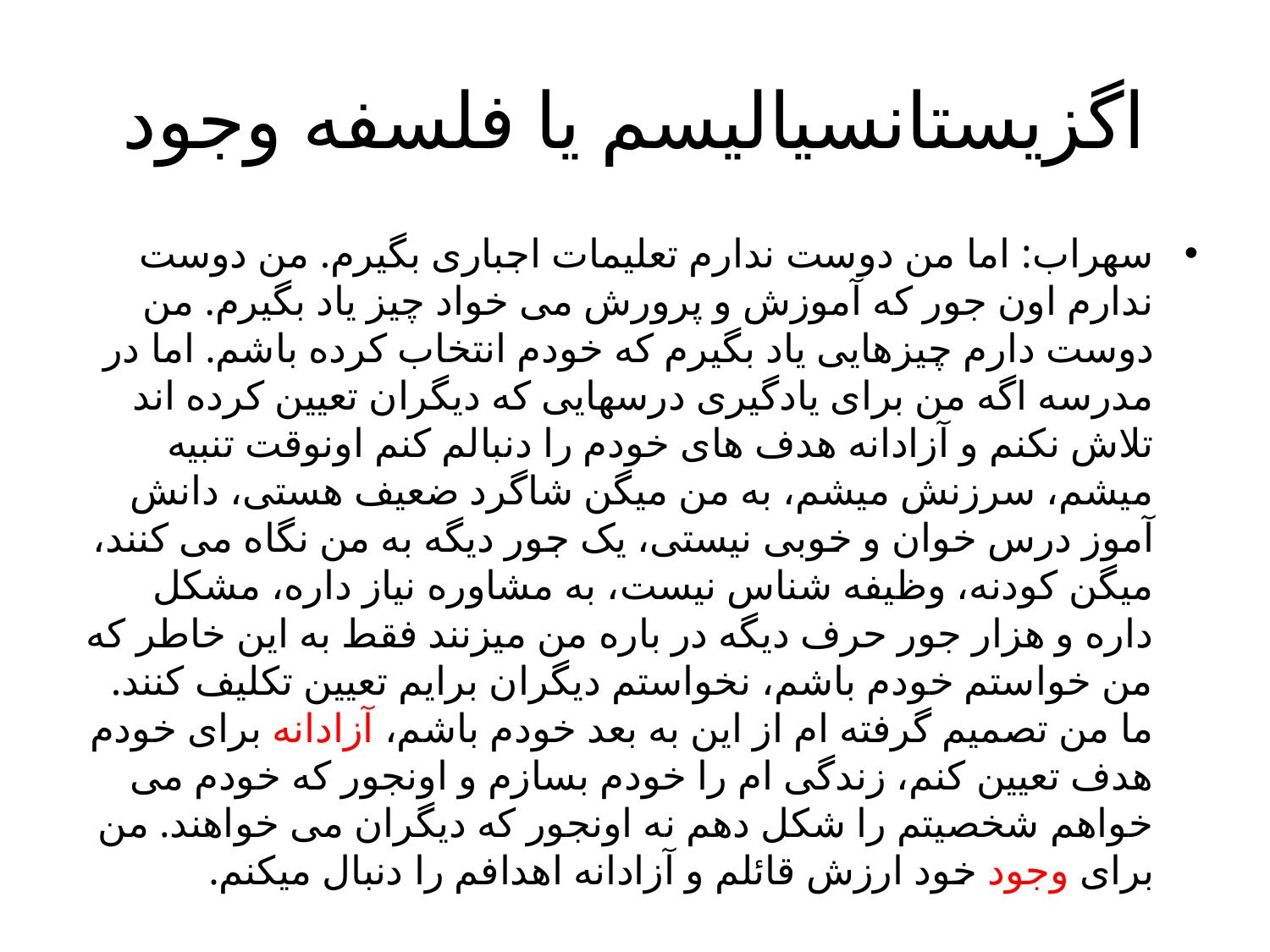

# اگزیستانسیالیسم یا فلسفه وجود
سهراب: اما من دوست ندارم تعلیمات اجباری بگیرم. من دوست ندارم اون جور که آموزش و پرورش می خواد چیز یاد بگیرم. من دوست دارم چیزهایی یاد بگیرم که خودم انتخاب کرده باشم. اما در مدرسه اگه من برای یادگیری درسهایی که دیگران تعیین کرده اند تلاش نکنم و آزادانه هدف های خودم را دنبالم کنم اونوقت تنبیه میشم، سرزنش میشم، به من میگن شاگرد ضعیف هستی، دانش آموز درس خوان و خوبی نیستی، یک جور دیگه به من نگاه می کنند، میگن کودنه، وظیفه شناس نیست، به مشاوره نیاز داره، مشکل داره و هزار جور حرف دیگه در باره من میزنند فقط به این خاطر که من خواستم خودم باشم، نخواستم دیگران برایم تعیین تکلیف کنند. ما من تصمیم گرفته ام از این به بعد خودم باشم، آزادانه برای خودم هدف تعیین کنم، زندگی ام را خودم بسازم و اونجور که خودم می خواهم شخصیتم را شکل دهم نه اونجور که دیگران می خواهند. من برای وجود خود ارزش قائلم و آزادانه اهدافم را دنبال میکنم.